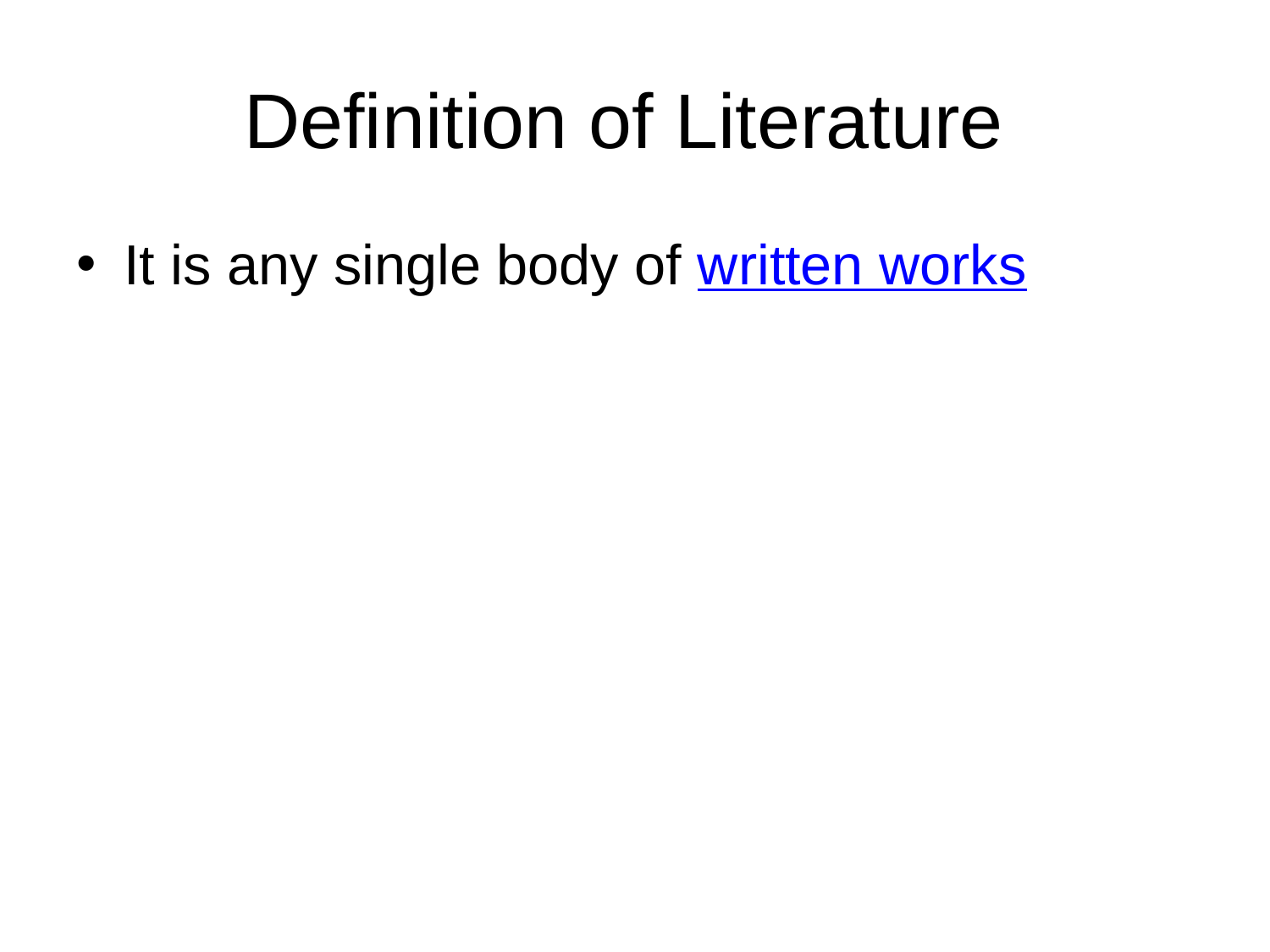

# Definition of Literature
It is any single body of written works